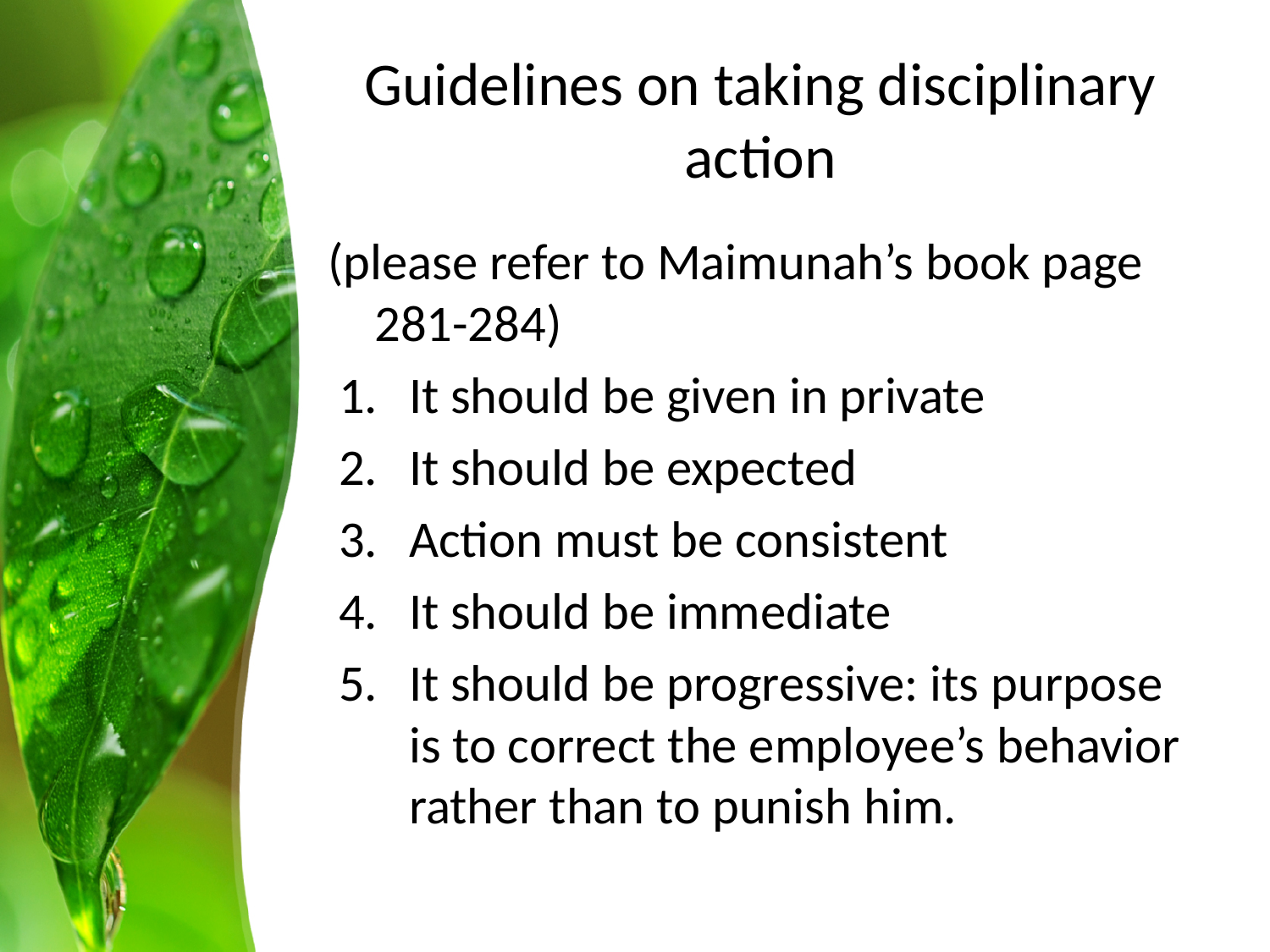

# Guidelines on taking disciplinary action
(please refer to Maimunah’s book page 281-284)
It should be given in private
It should be expected
Action must be consistent
It should be immediate
It should be progressive: its purpose is to correct the employee’s behavior rather than to punish him.